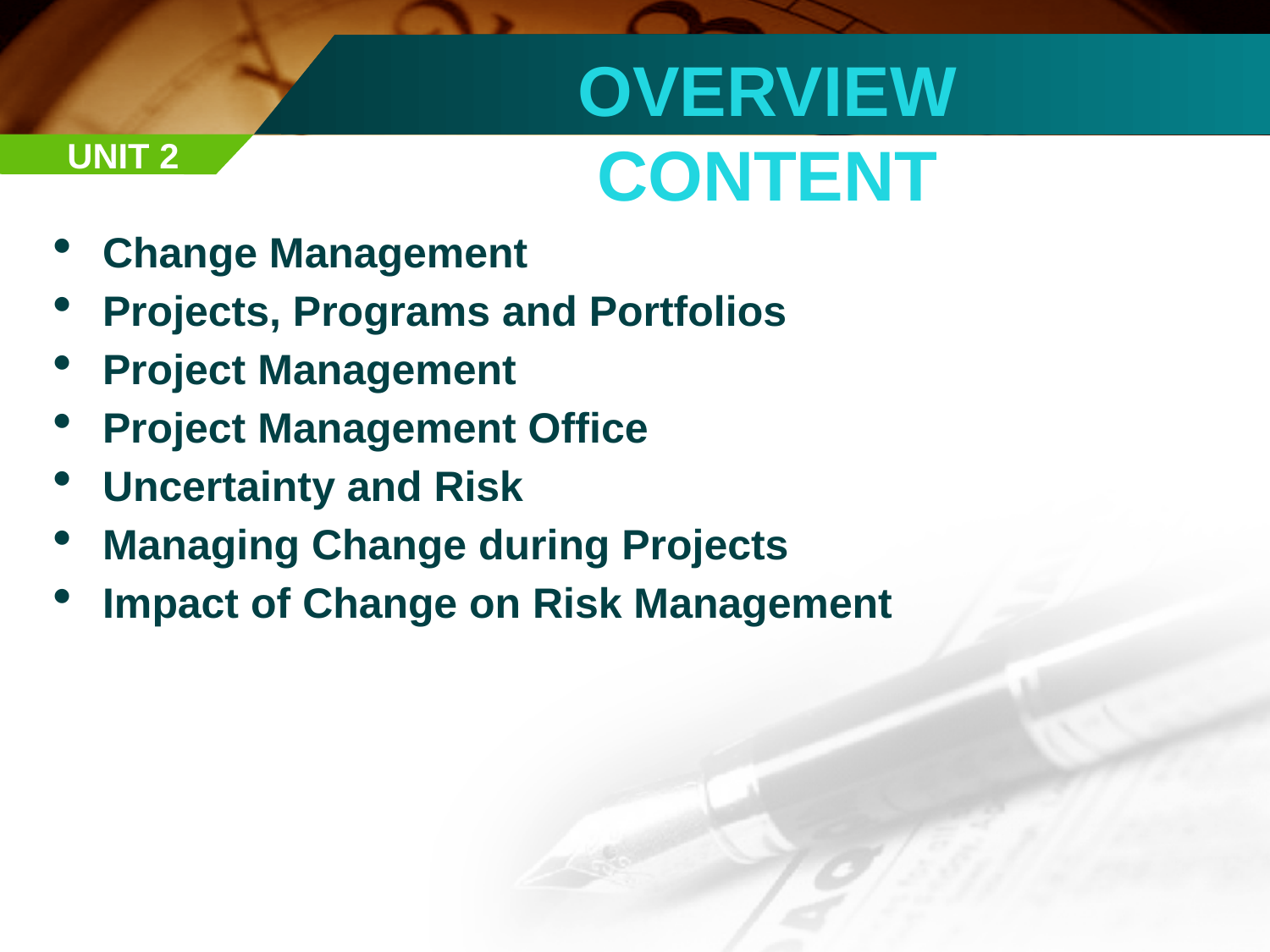

OVERVIEW
CONTENT
UNIT 2
Change Management
Projects, Programs and Portfolios
Project Management
Project Management Office
Uncertainty and Risk
Managing Change during Projects
Impact of Change on Risk Management